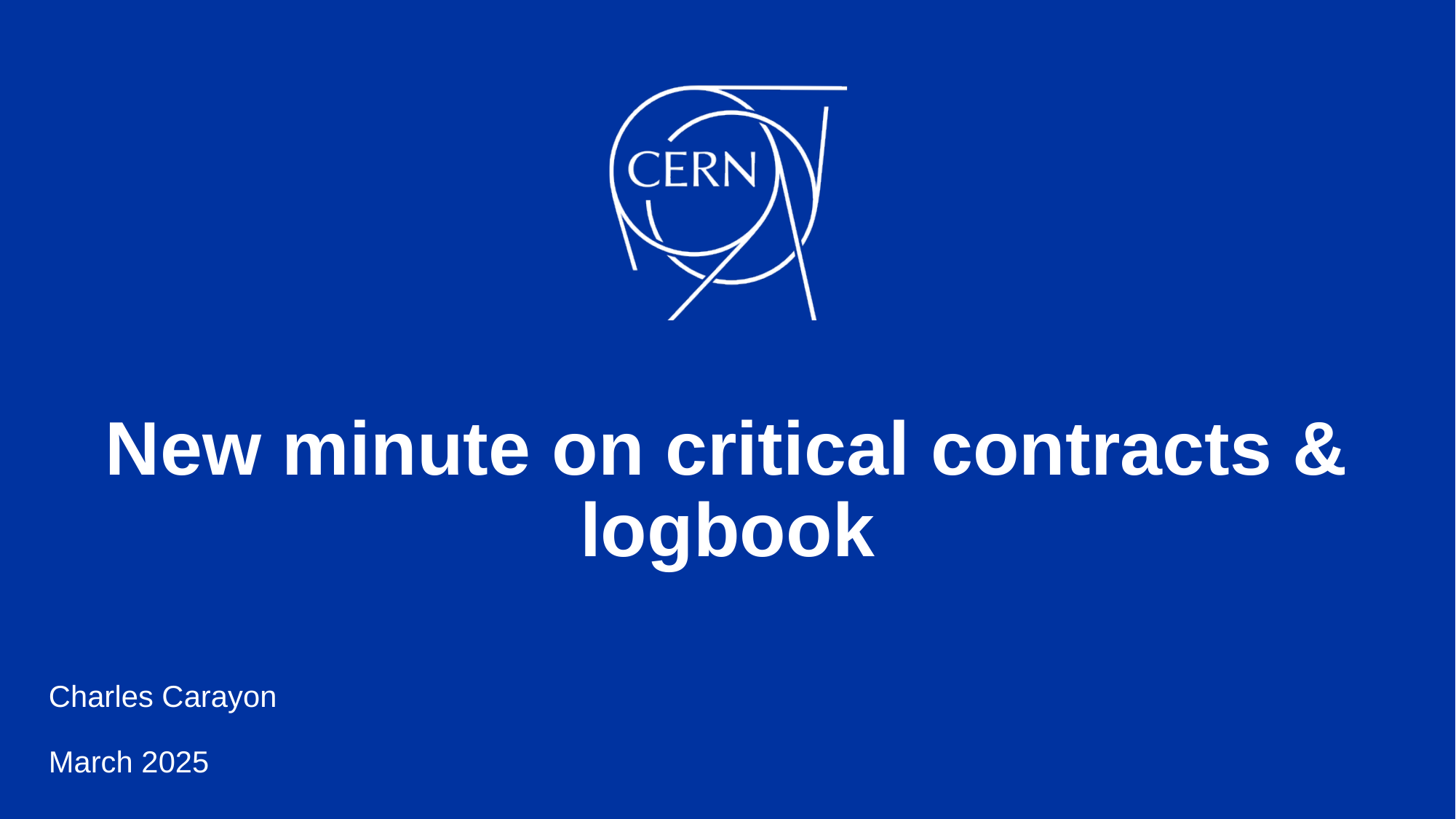

# New minute on critical contracts & logbook
Charles Carayon
March 2025